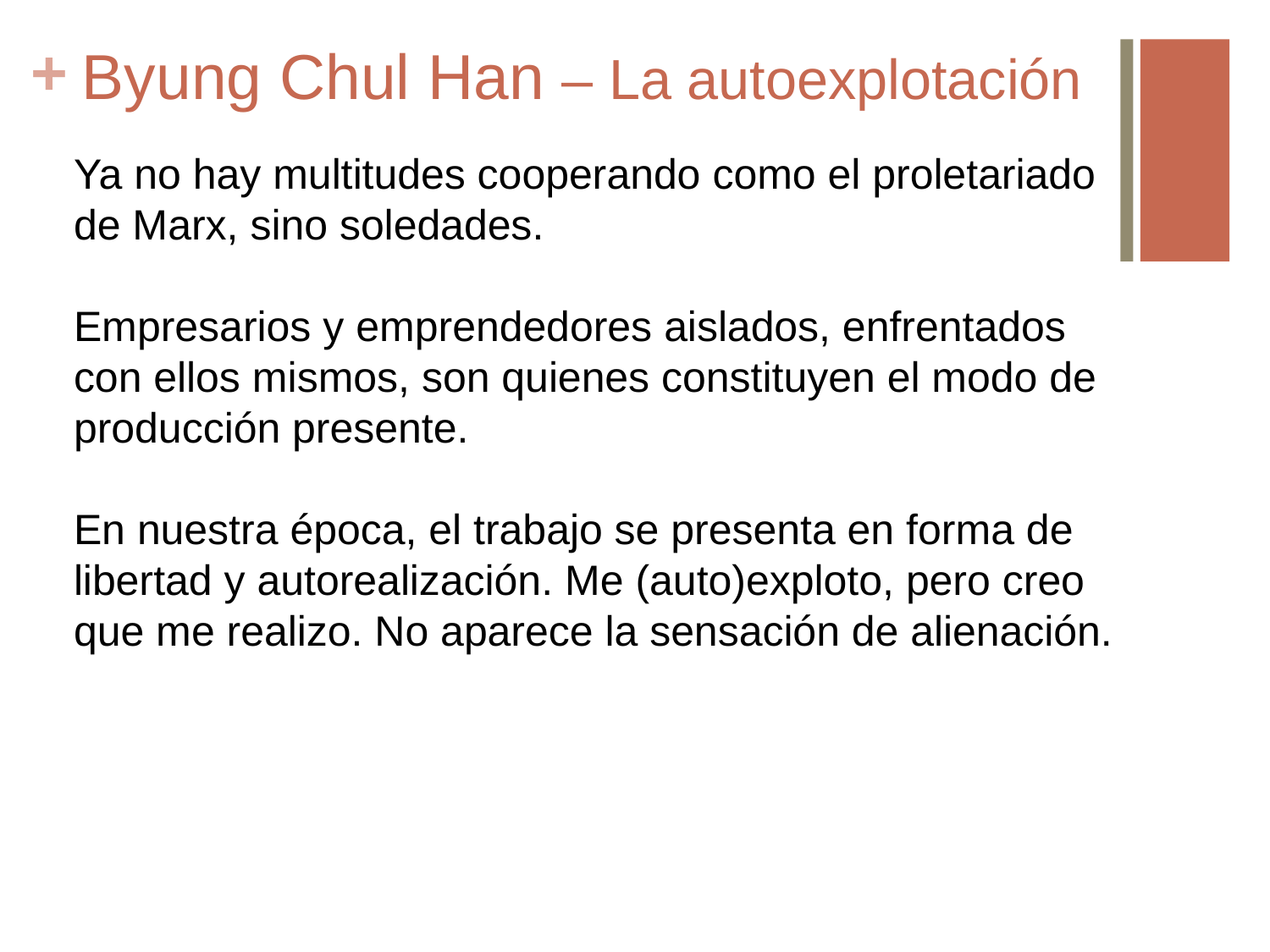

# Byung Chul Han – La autoexplotación
Ya no hay multitudes cooperando como el proletariado de Marx, sino soledades.

Empresarios y emprendedores aislados, enfrentados con ellos mismos, son quienes constituyen el modo de producción presente.

En nuestra época, el trabajo se presenta en forma de libertad y autorealización. Me (auto)exploto, pero creo que me realizo. No aparece la sensación de alienación.